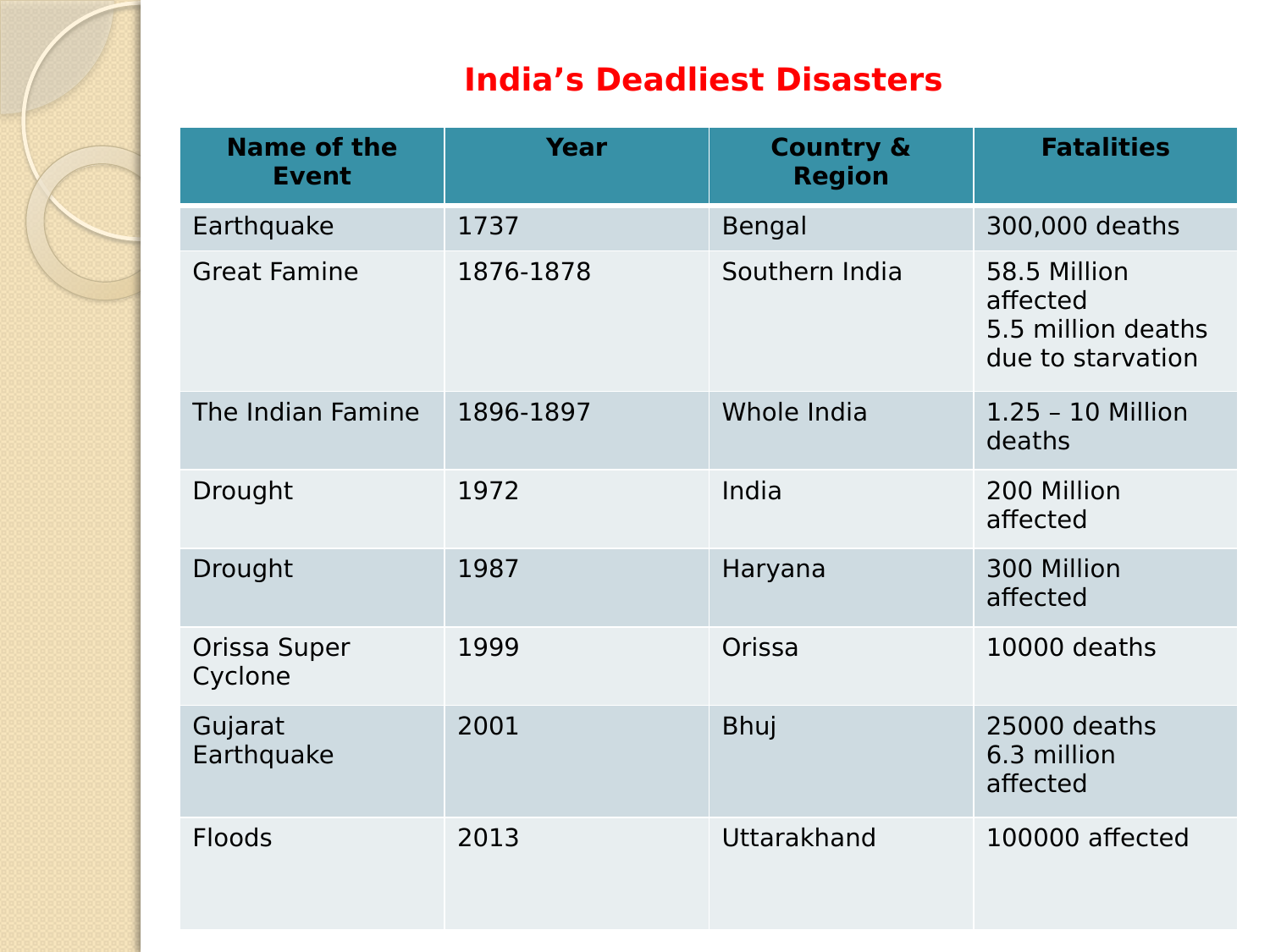

India’s Deadliest Disasters
| Name of the Event | Year | Country & Region | Fatalities |
| --- | --- | --- | --- |
| Earthquake | 1737 | Bengal | 300,000 deaths |
| Great Famine | 1876-1878 | Southern India | 58.5 Million affected 5.5 million deaths due to starvation |
| The Indian Famine | 1896-1897 | Whole India | 1.25 – 10 Million deaths |
| Drought | 1972 | India | 200 Million affected |
| Drought | 1987 | Haryana | 300 Million affected |
| Orissa Super Cyclone | 1999 | Orissa | 10000 deaths |
| Gujarat Earthquake | 2001 | Bhuj | 25000 deaths 6.3 million affected |
| Floods | 2013 | Uttarakhand | 100000 affected |